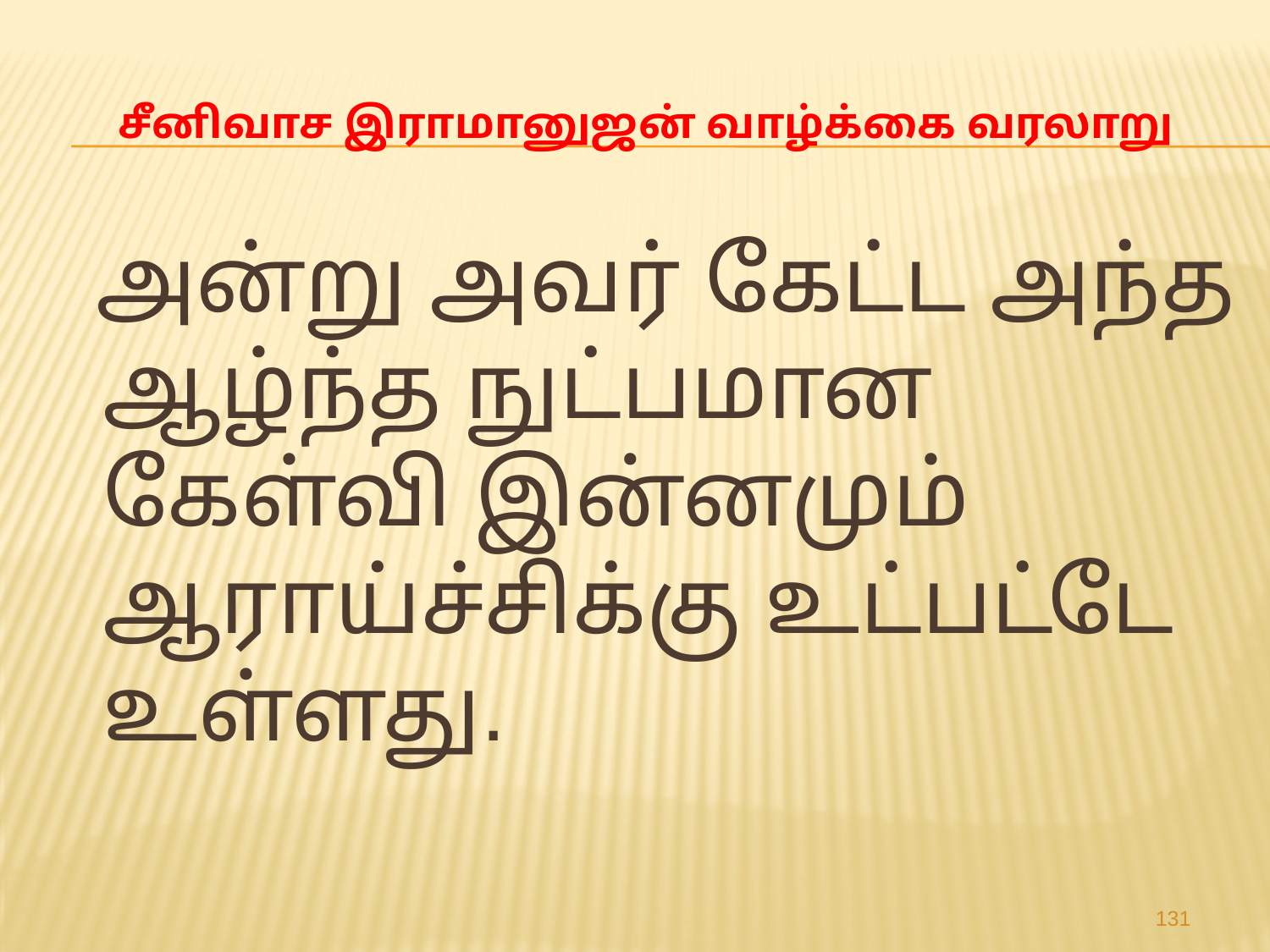

# சீனிவாச இராமானுஜன் வாழ்க்கை வரலாறு
   அன்று அவர் கேட்ட அந்த ஆழ்ந்த நுட்பமான கேள்வி இன்னமும் ஆராய்ச்சிக்கு உட்பட்டே உள்ளது.

131